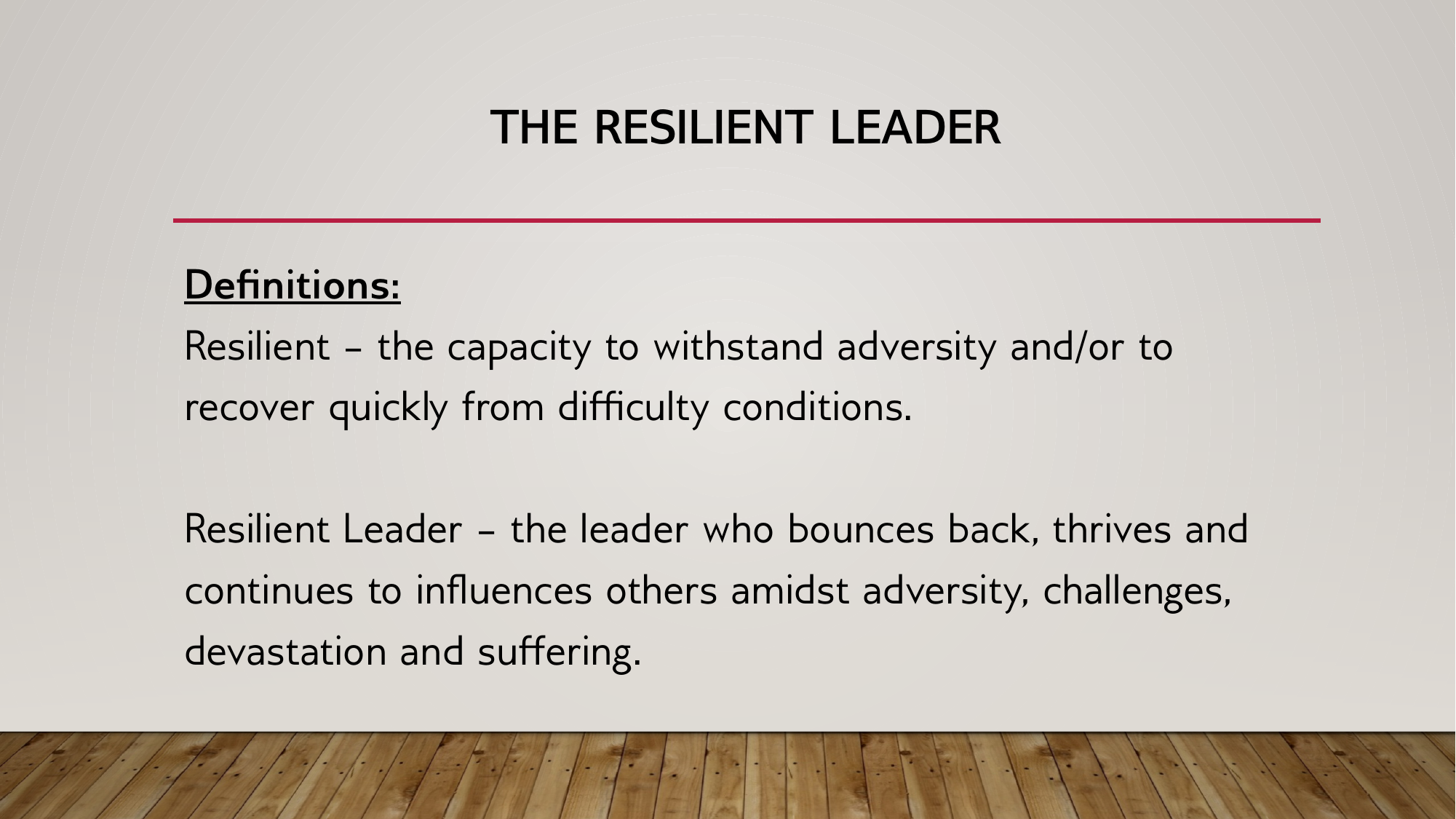

# The Resilient Leader
Definitions:
Resilient – the capacity to withstand adversity and/or to recover quickly from difficulty conditions.

Resilient Leader – the leader who bounces back, thrives and continues to influences others amidst adversity, challenges, devastation and suffering.